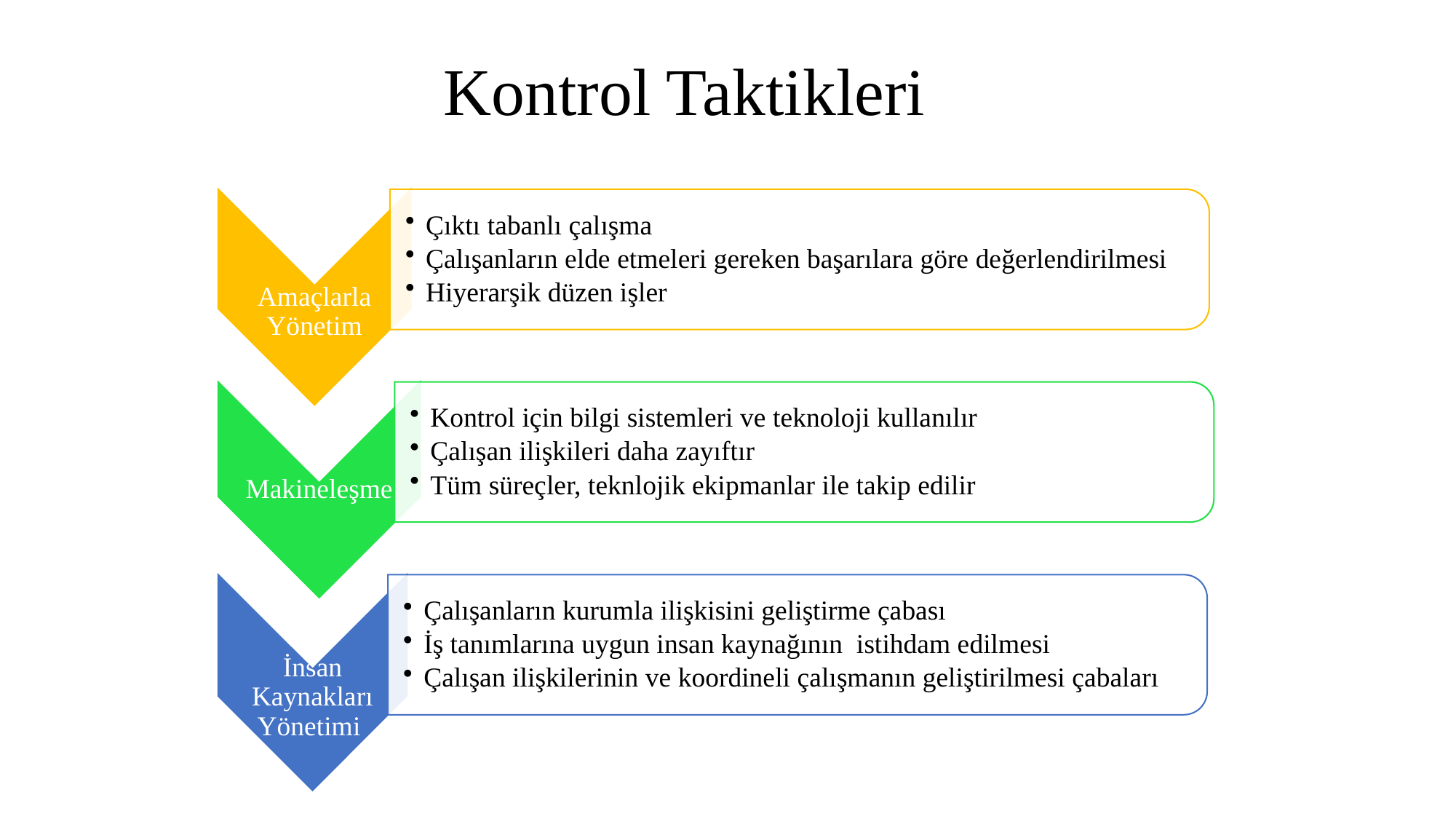

# Kontrol Taktikleri
Amaçlarla Yönetim
Çıktı tabanlı çalışma
Çalışanların elde etmeleri gereken başarılara göre değerlendirilmesi
Hiyerarşik düzen işler
Makineleşme
Kontrol için bilgi sistemleri ve teknoloji kullanılır
Çalışan ilişkileri daha zayıftır
Tüm süreçler, teknlojik ekipmanlar ile takip edilir
İnsan Kaynakları Yönetimi
Çalışanların kurumla ilişkisini geliştirme çabası
İş tanımlarına uygun insan kaynağının  istihdam edilmesi
Çalışan ilişkilerinin ve koordineli çalışmanın geliştirilmesi çabaları